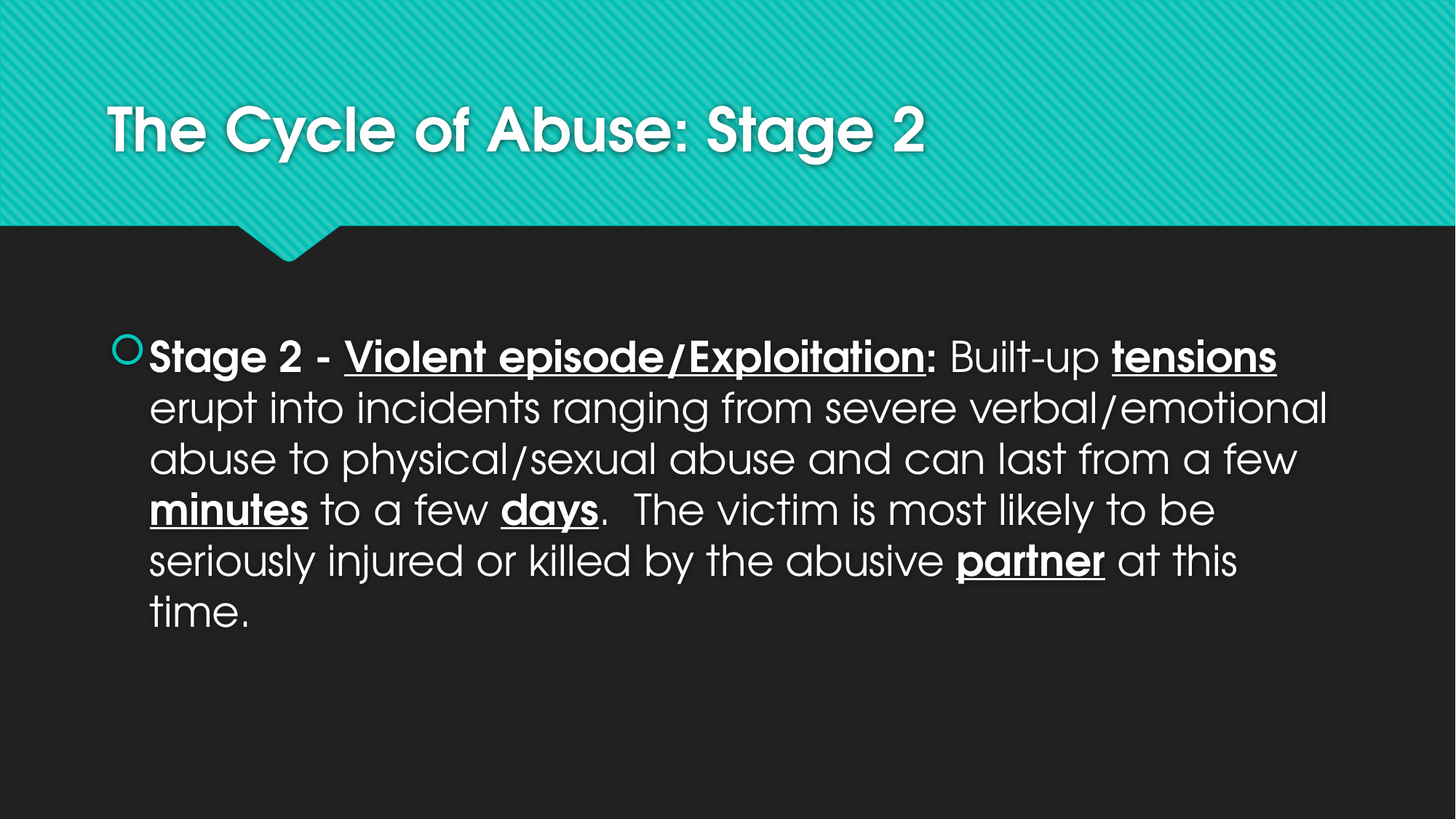

# The Cycle of Abuse: Stage 2
Stage 2 - Violent episode/Exploitation: Built-up tensions erupt into incidents ranging from severe verbal/emotional abuse to physical/sexual abuse and can last from a few minutes to a few days.  The victim is most likely to be seriously injured or killed by the abusive partner at this time.